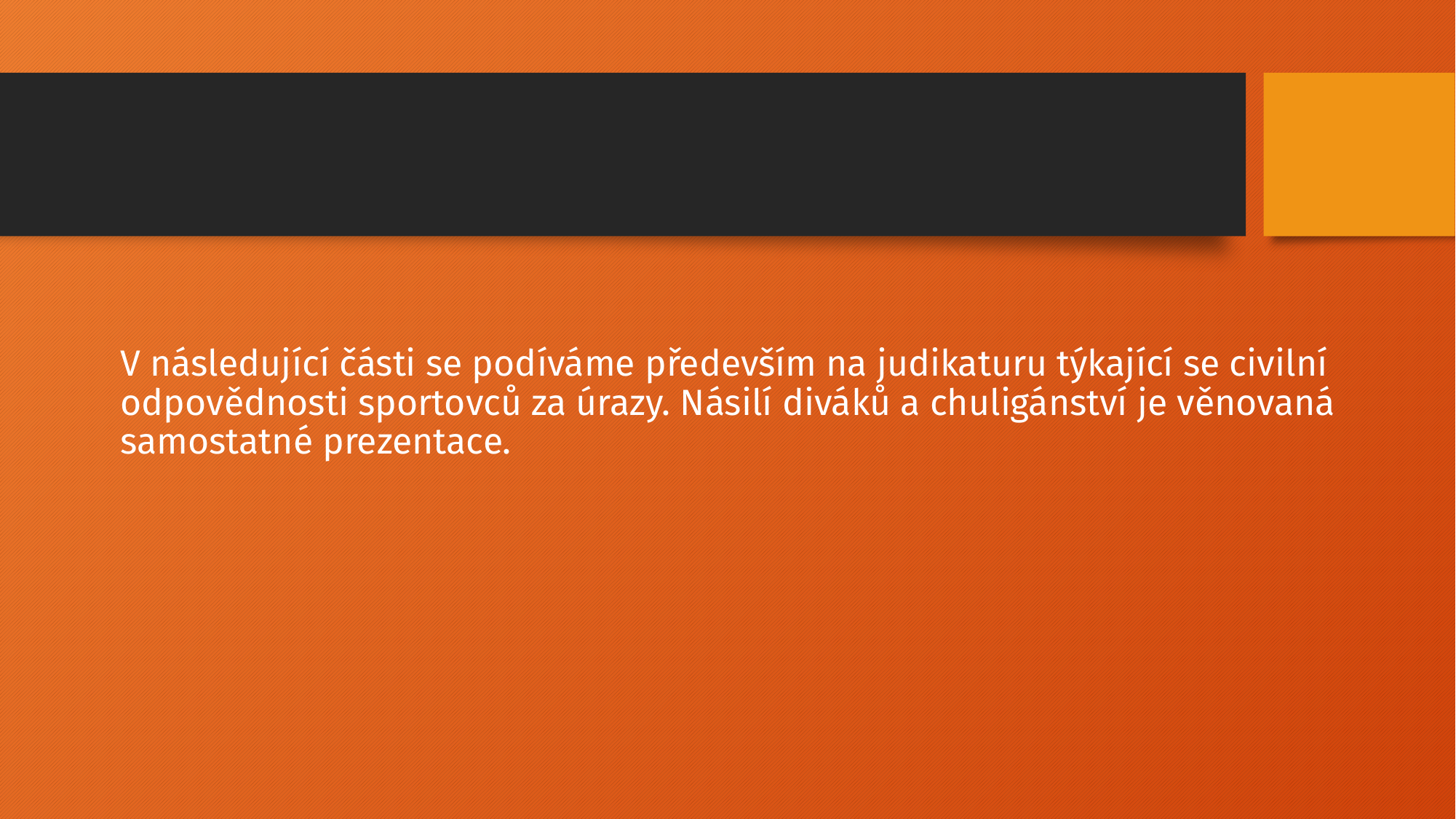

V následující části se podíváme především na judikaturu týkající se civilní odpovědnosti sportovců za úrazy. Násilí diváků a chuligánství je věnovaná samostatné prezentace.